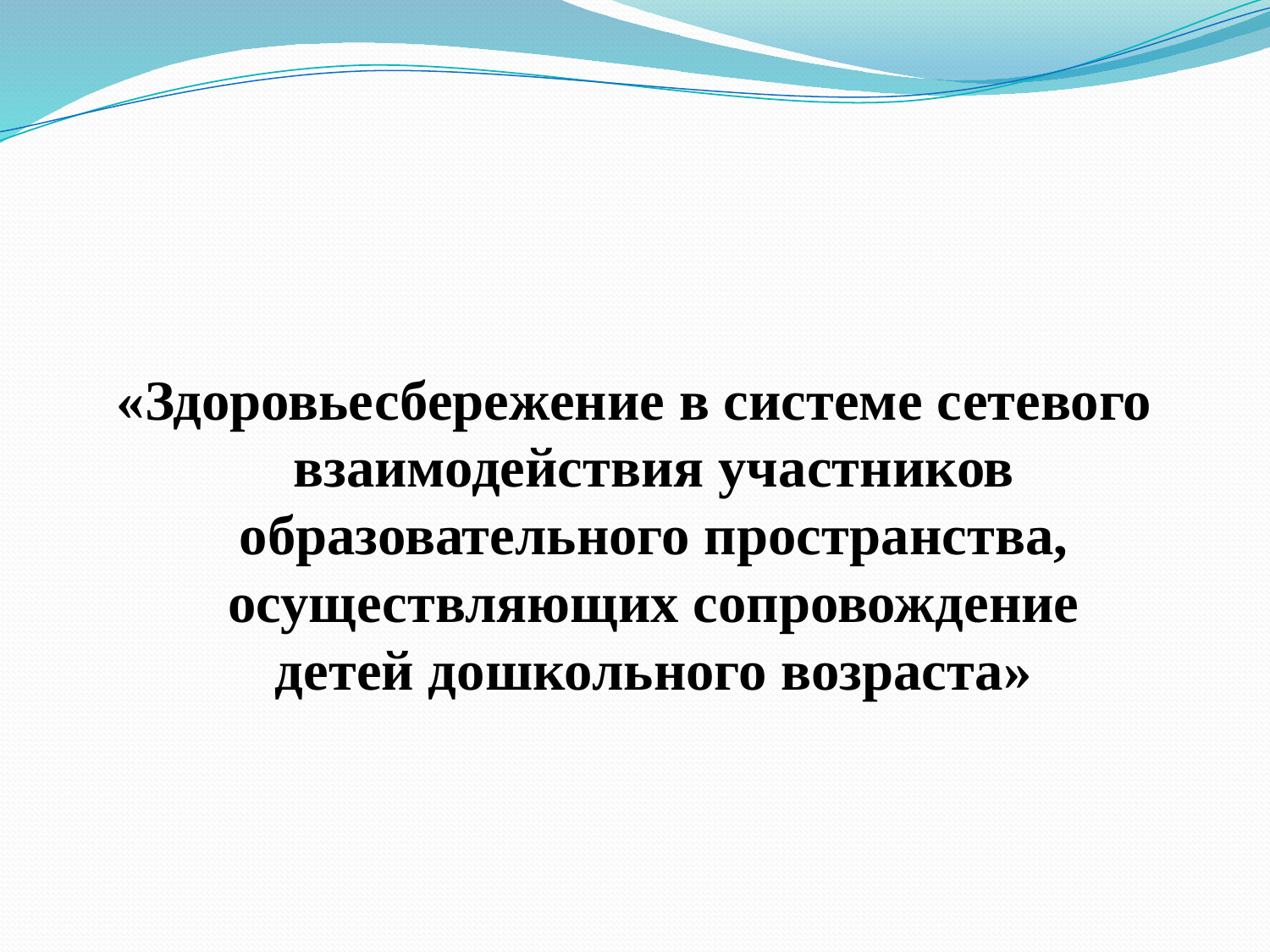

#
«Здоровьесбережение в системе сетевого взаимодействия участников образовательного пространства, осуществляющих сопровождение детей дошкольного возраста»